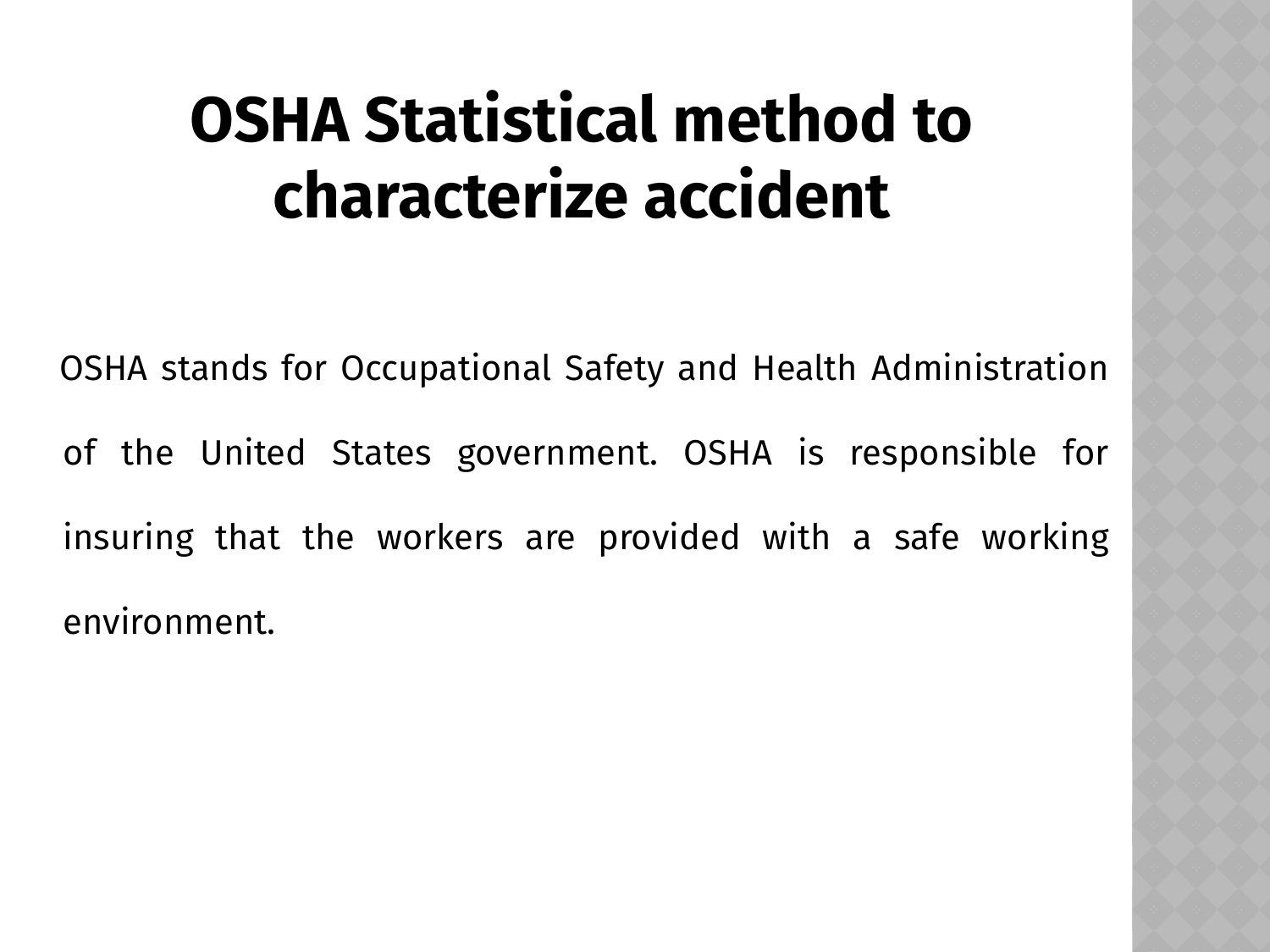

# OSHA Statistical method to characterize accident
OSHA stands for Occupational Safety and Health Administration of the United States government. OSHA is responsible for insuring that the workers are provided with a safe working environment.